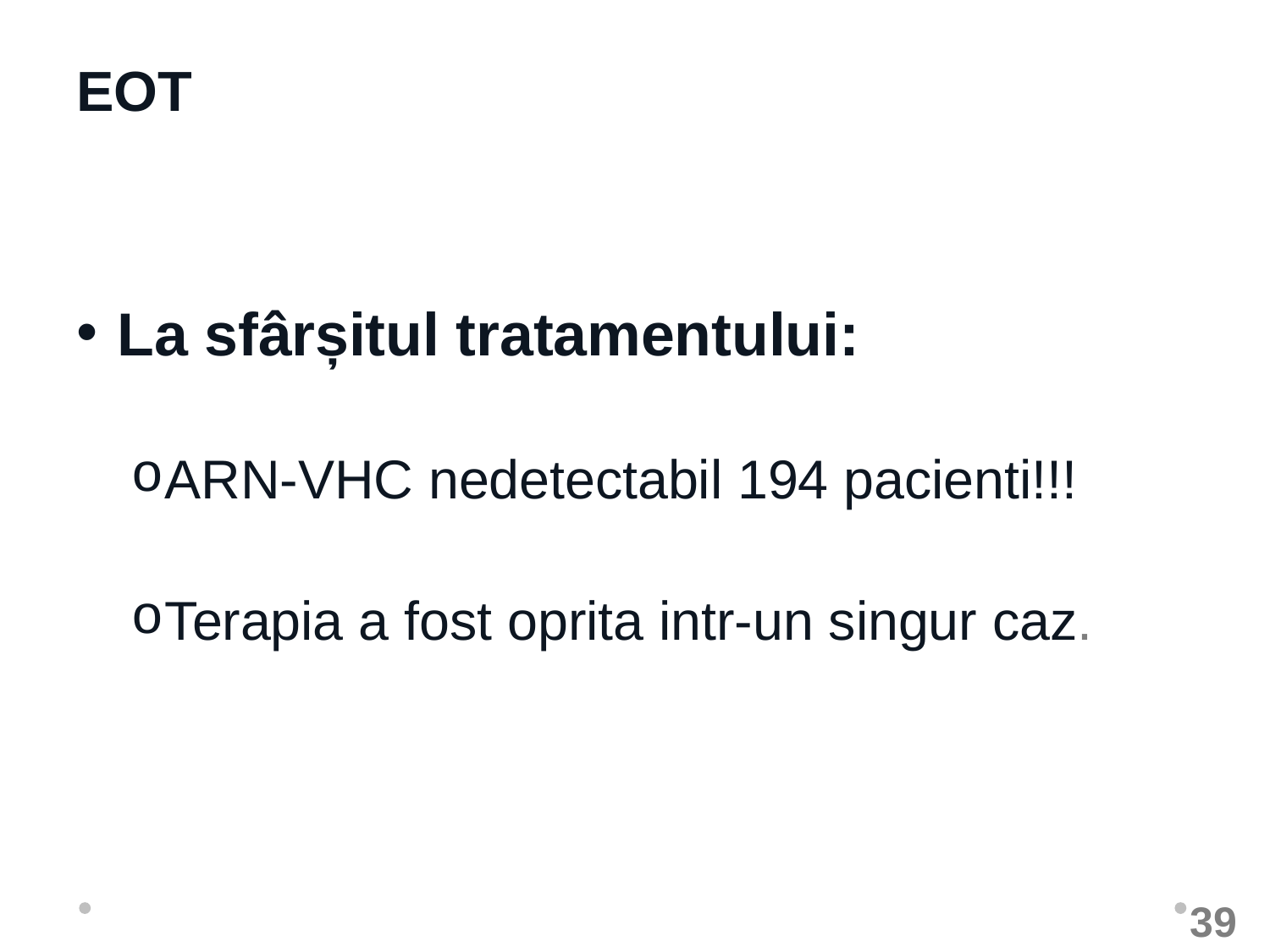

# EOT
La sfârșitul tratamentului:
ARN-VHC nedetectabil 194 pacienti!!!
Terapia a fost oprita intr-un singur caz.
39